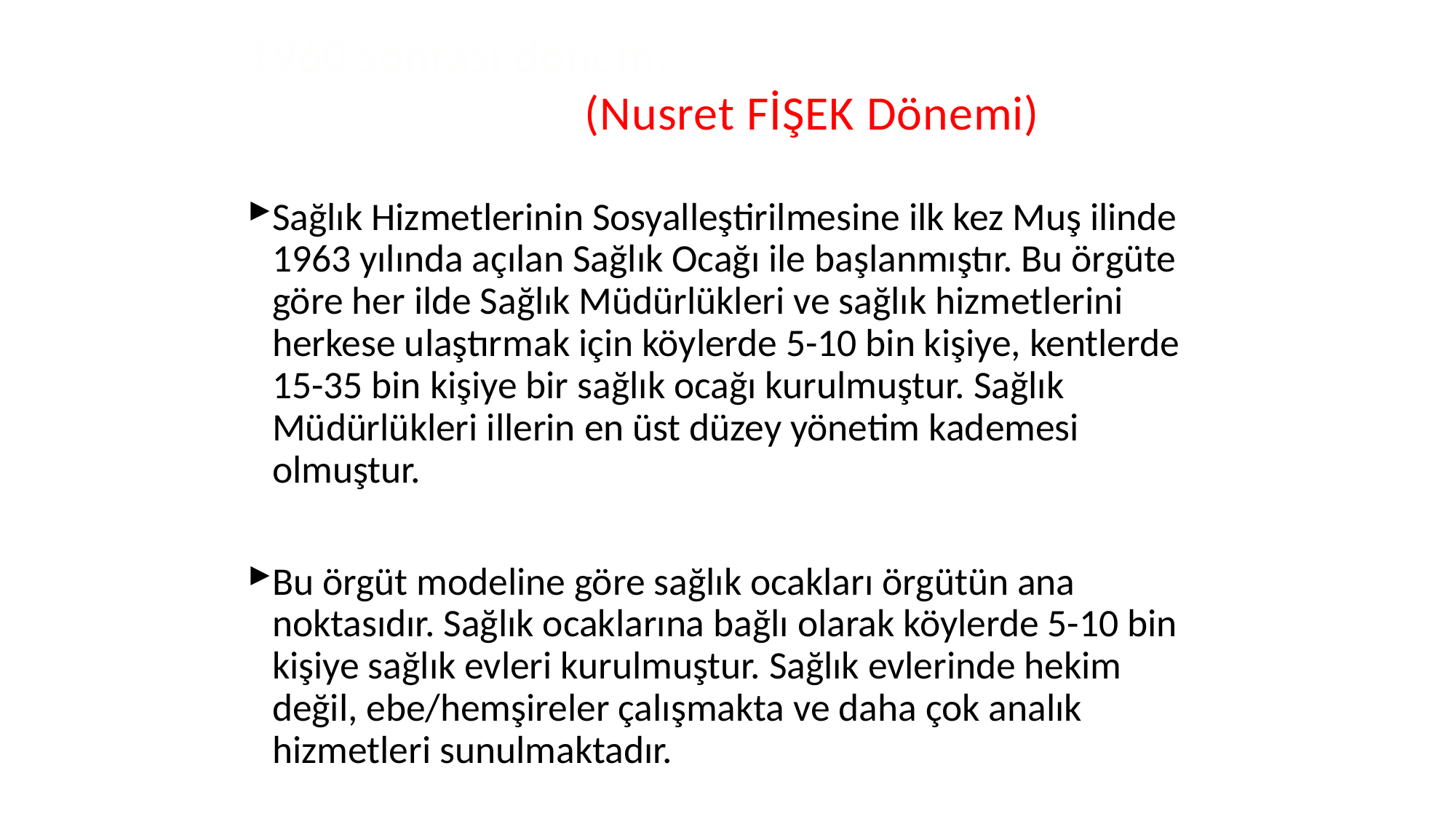

# 1960 sonrası dönem: (Nusret FİŞEK Dönemi)
Sağlık Hizmetlerinin Sosyalleştirilmesine ilk kez Muş ilinde 1963 yılında açılan Sağlık Ocağı ile başlanmıştır. Bu örgüte göre her ilde Sağlık Müdürlükleri ve sağlık hizmetlerini herkese ulaştırmak için köylerde 5-10 bin kişiye, kentlerde 15-35 bin kişiye bir sağlık ocağı kurulmuştur. Sağlık Müdürlükleri illerin en üst düzey yönetim kademesi olmuştur.

Bu örgüt modeline göre sağlık ocakları örgütün ana noktasıdır. Sağlık ocaklarına bağlı olarak köylerde 5-10 bin kişiye sağlık evleri kurulmuştur. Sağlık evlerinde hekim değil, ebe/hemşireler çalışmakta ve daha çok analık hizmetleri sunulmaktadır.